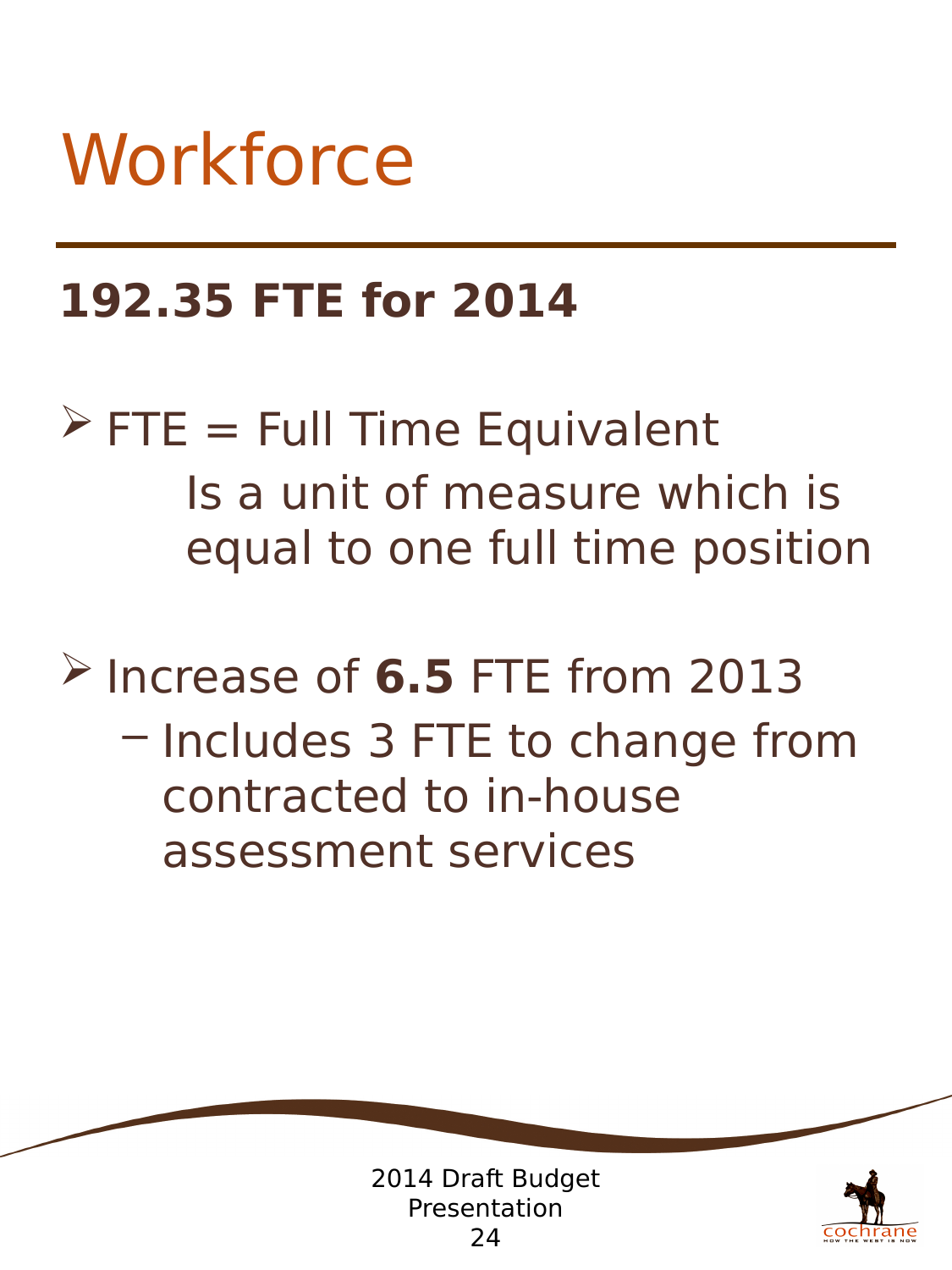

# Workforce
192.35 FTE for 2014

FTE = Full Time Equivalent
Is a unit of measure which is equal to one full time position

Increase of 6.5 FTE from 2013
Includes 3 FTE to change from contracted to in-house assessment services